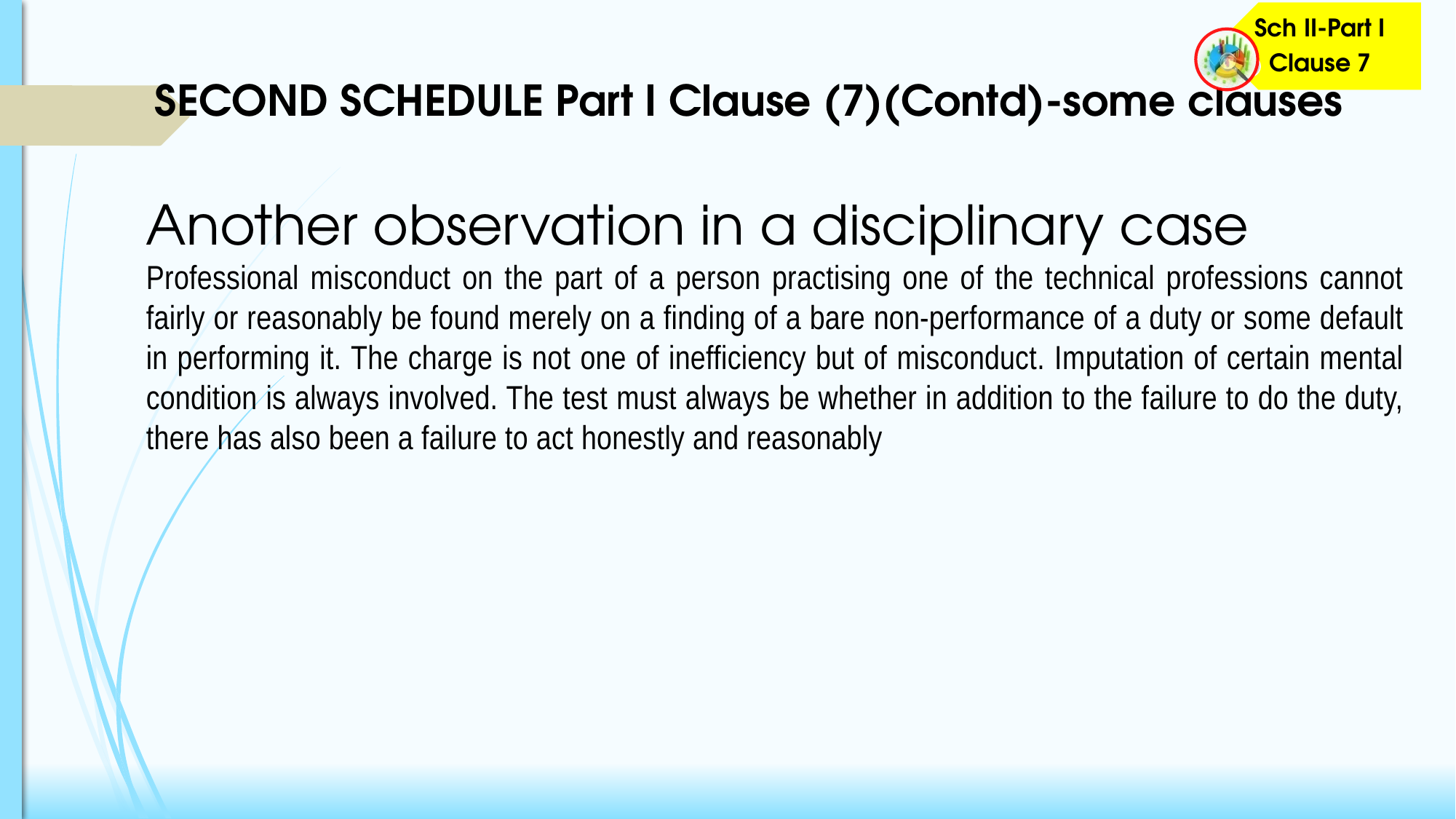

Sch II-Part I
Clause 7

SECOND SCHEDULE Part I Clause (7)(Contd)-some clauses

Another observation in a disciplinary case
Professional misconduct on the part of a person practising one of the technical professions cannot fairly or reasonably be found merely on a finding of a bare non-performance of a duty or some default in performing it. The charge is not one of inefficiency but of misconduct. Imputation of certain mental condition is always involved. The test must always be whether in addition to the failure to do the duty, there has also been a failure to act honestly and reasonably